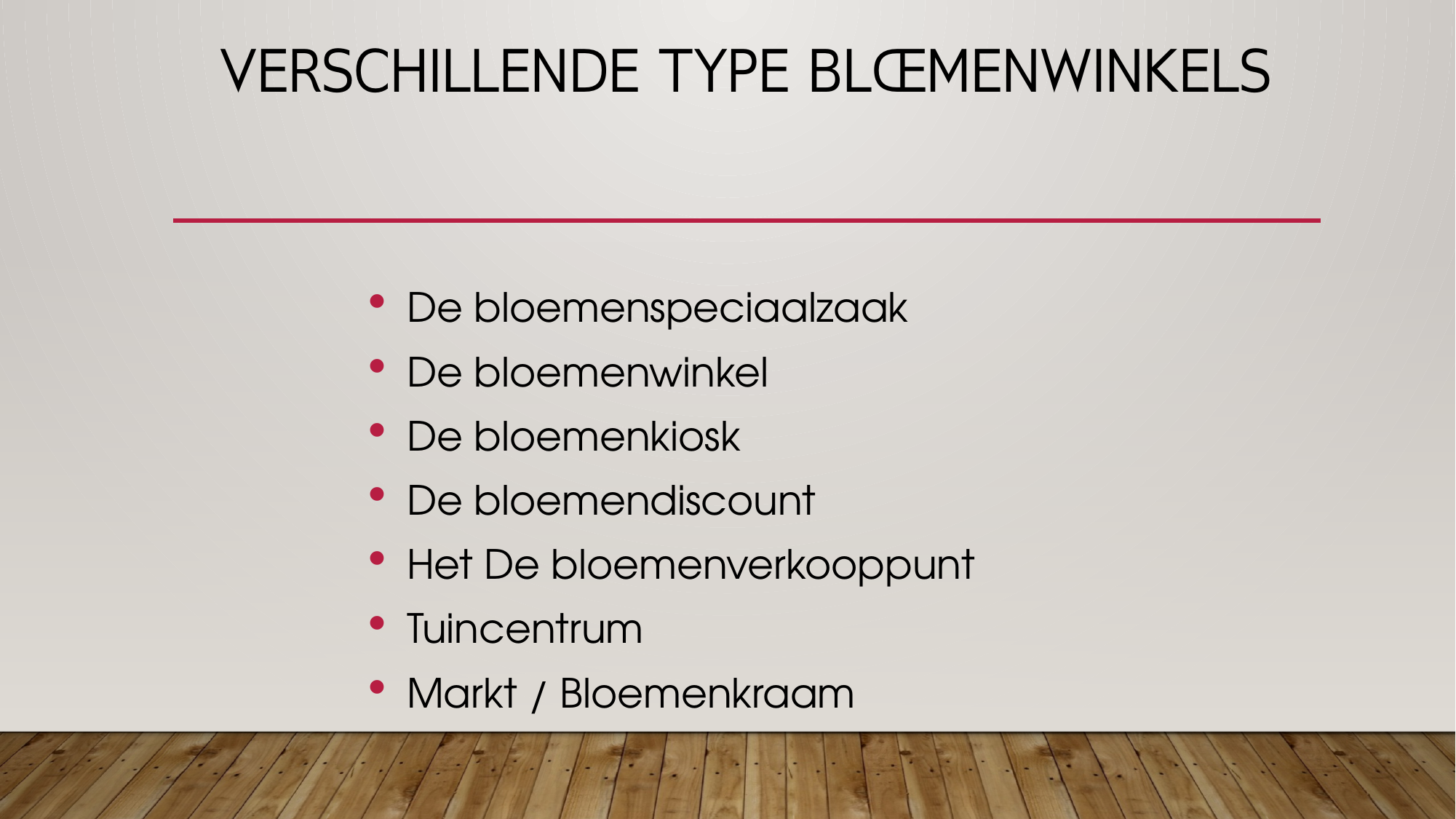

# Verschillende type bloemenwinkels
De bloemenspeciaalzaak
De bloemenwinkel
De bloemenkiosk
De bloemendiscount
Het De bloemenverkooppunt
Tuincentrum
Markt / Bloemenkraam